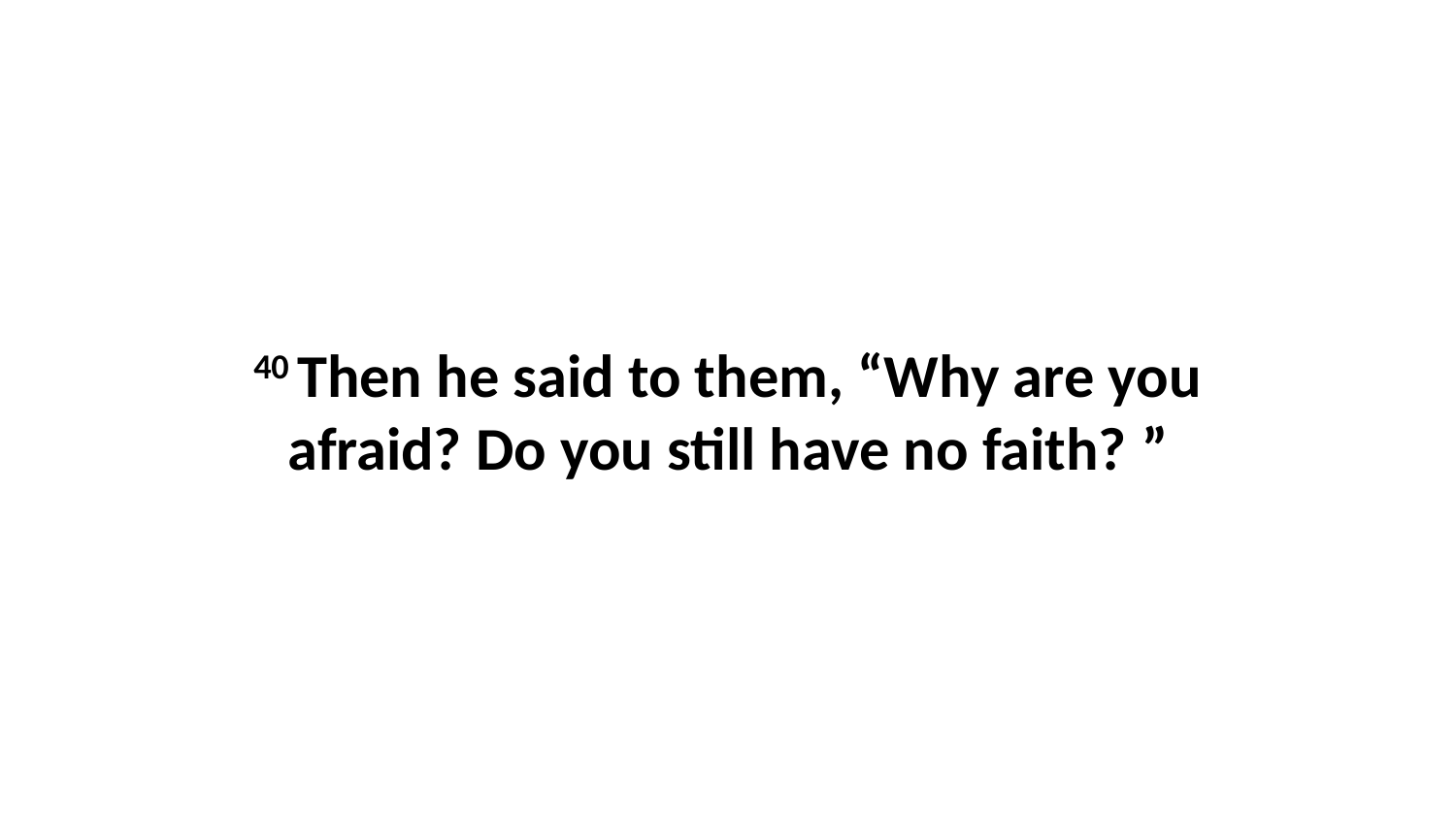

40 Then he said to them, “Why are you afraid? Do you still have no faith? ”